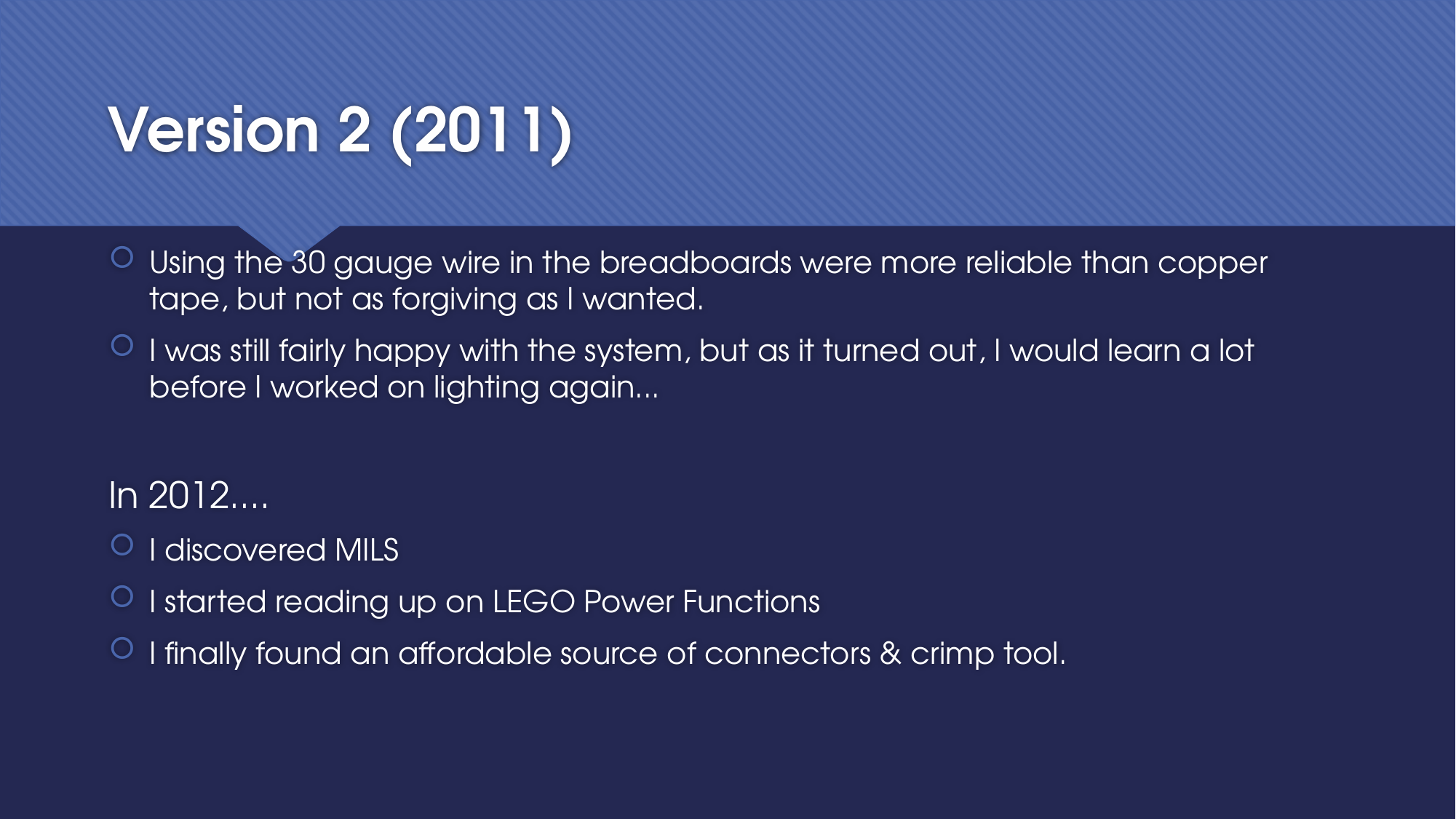

# Version 2 (2011)
Using the 30 gauge wire in the breadboards were more reliable than copper tape, but not as forgiving as I wanted.
I was still fairly happy with the system, but as it turned out, I would learn a lot before I worked on lighting again...

In 2012....
I discovered MILS
I started reading up on LEGO Power Functions
I finally found an affordable source of connectors & crimp tool.